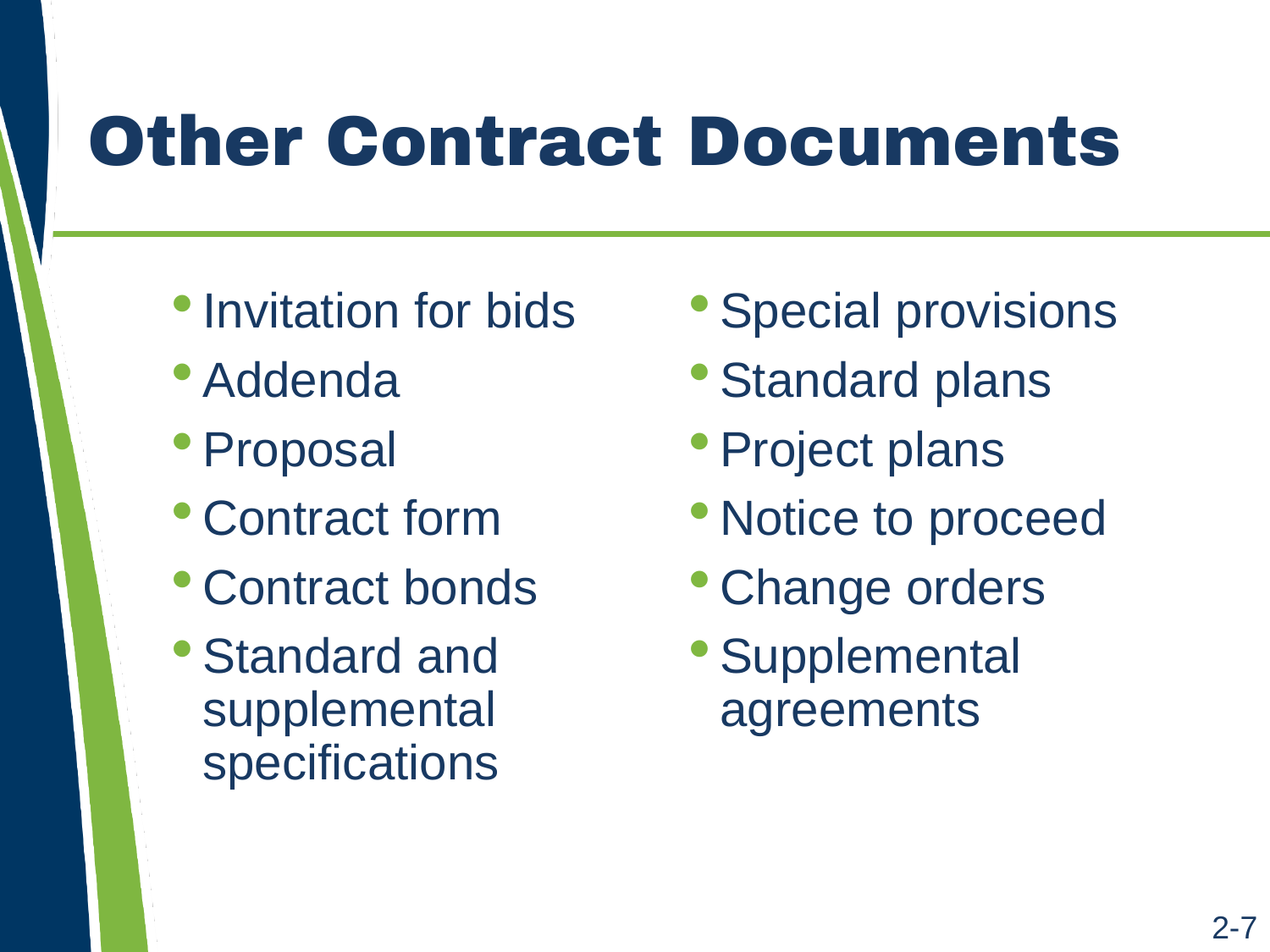

# Other Contract Documents
Invitation for bids
Addenda
Proposal
Contract form
Contract bonds
Standard and supplemental specifications
Special provisions
Standard plans
Project plans
Notice to proceed
Change orders
Supplemental agreements